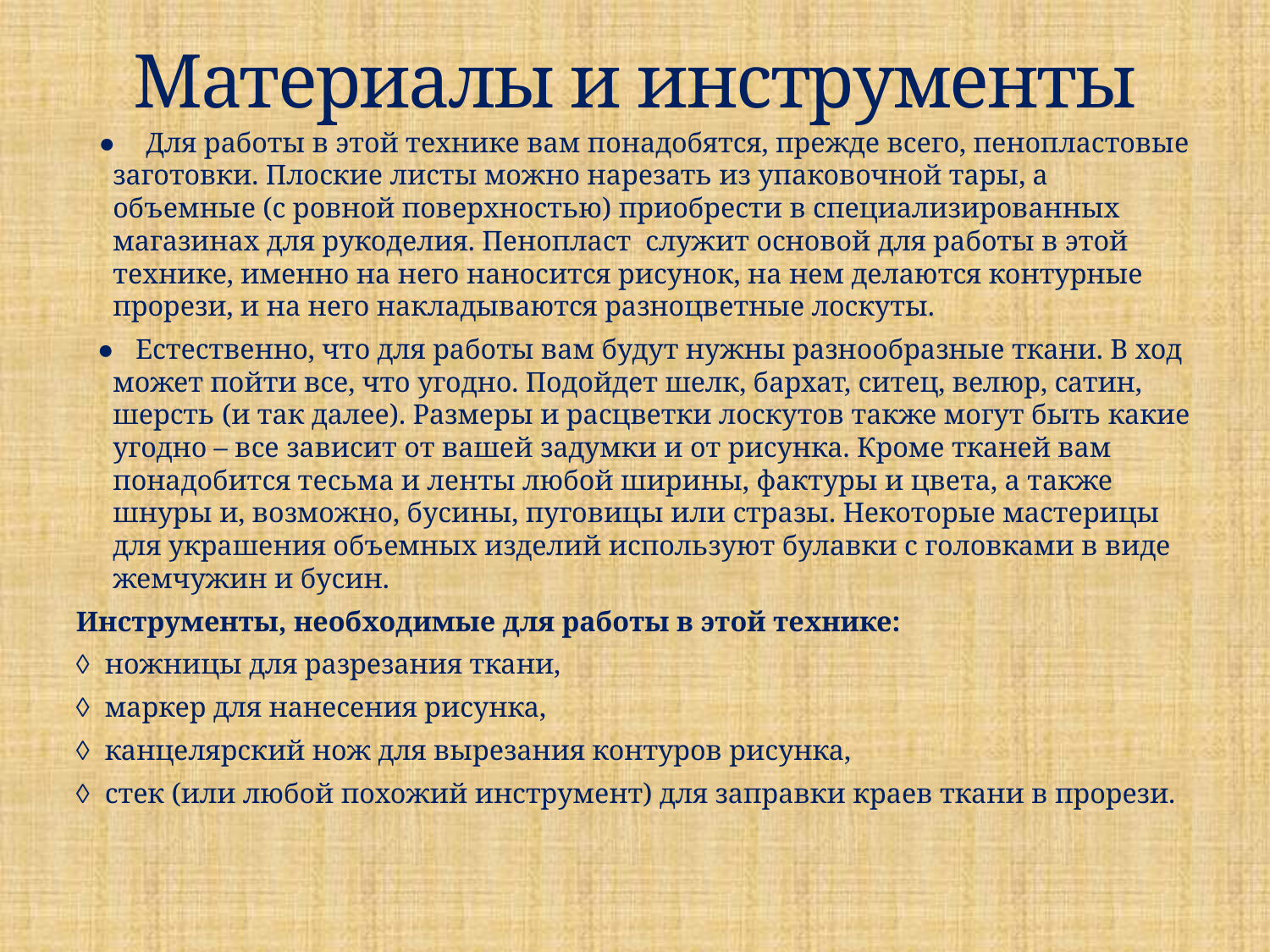

# Материалы и инструменты
   ●    Для работы в этой технике вам понадобятся, прежде всего, пенопластовые заготовки. Плоские листы можно нарезать из упаковочной тары, а объемные (с ровной поверхностью) приобрести в специализированных магазинах для рукоделия. Пенопласт  служит основой для работы в этой технике, именно на него наносится рисунок, на нем делаются контурные прорези, и на него накладываются разноцветные лоскуты.
   ●   Естественно, что для работы вам будут нужны разнообразные ткани. В ход может пойти все, что угодно. Подойдет шелк, бархат, ситец, велюр, сатин, шерсть (и так далее). Размеры и расцветки лоскутов также могут быть какие угодно – все зависит от вашей задумки и от рисунка. Кроме тканей вам понадобится тесьма и ленты любой ширины, фактуры и цвета, а также шнуры и, возможно, бусины, пуговицы или стразы. Некоторые мастерицы для украшения объемных изделий используют булавки с головками в виде жемчужин и бусин.
Инструменты, необходимые для работы в этой технике:
◊  ножницы для разрезания ткани,
◊  маркер для нанесения рисунка,
◊  канцелярский нож для вырезания контуров рисунка,
◊  стек (или любой похожий инструмент) для заправки краев ткани в прорези.